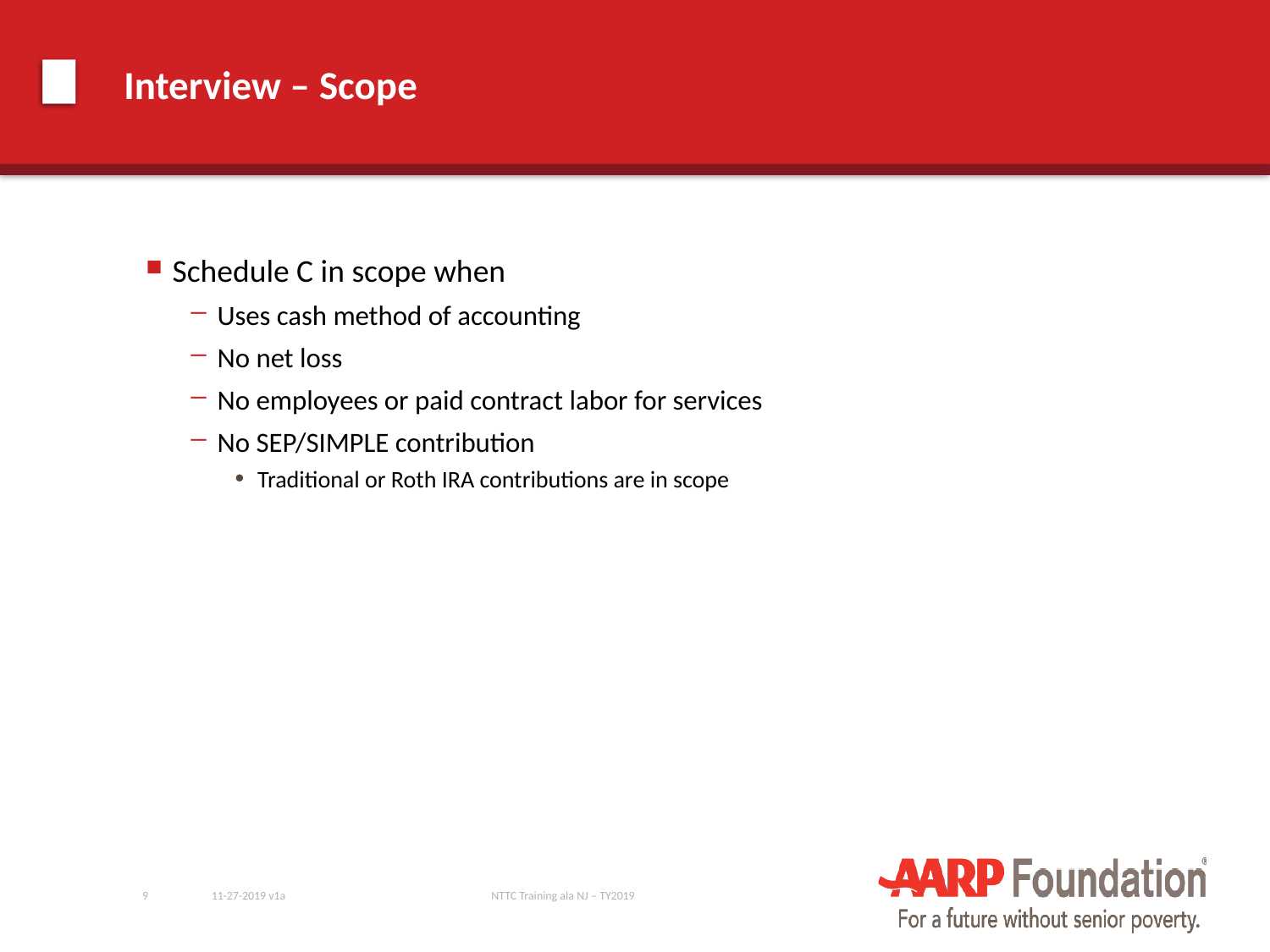

# Interview – Scope
Schedule C in scope when
Uses cash method of accounting
No net loss
No employees or paid contract labor for services
No SEP/SIMPLE contribution
Traditional or Roth IRA contributions are in scope
9
11-27-2019 v1a
NTTC Training ala NJ – TY2019